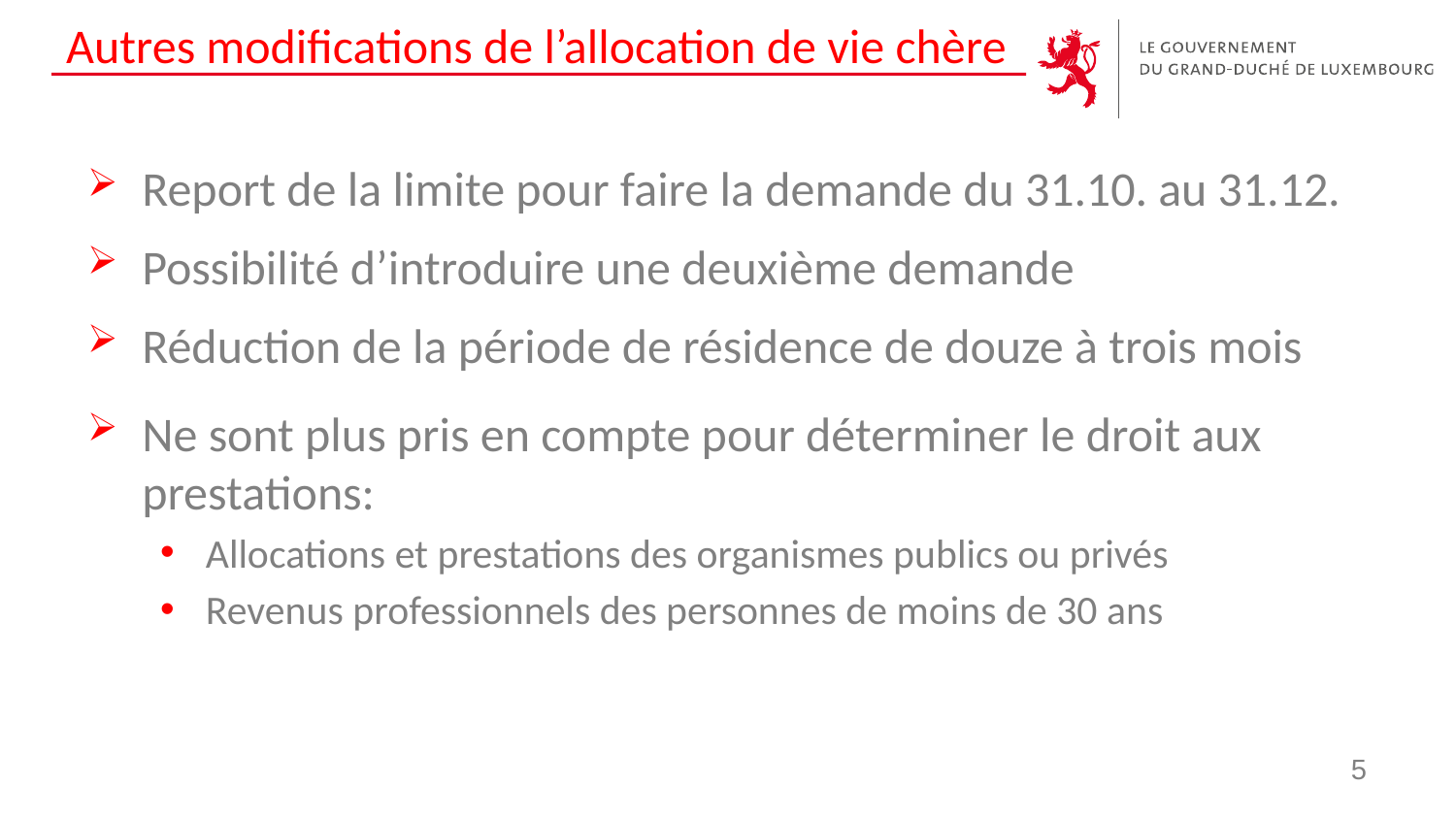

# Autres modifications de l’allocation de vie chère
Report de la limite pour faire la demande du 31.10. au 31.12.
Possibilité d’introduire une deuxième demande
Réduction de la période de résidence de douze à trois mois
Ne sont plus pris en compte pour déterminer le droit aux prestations:
Allocations et prestations des organismes publics ou privés
Revenus professionnels des personnes de moins de 30 ans

5